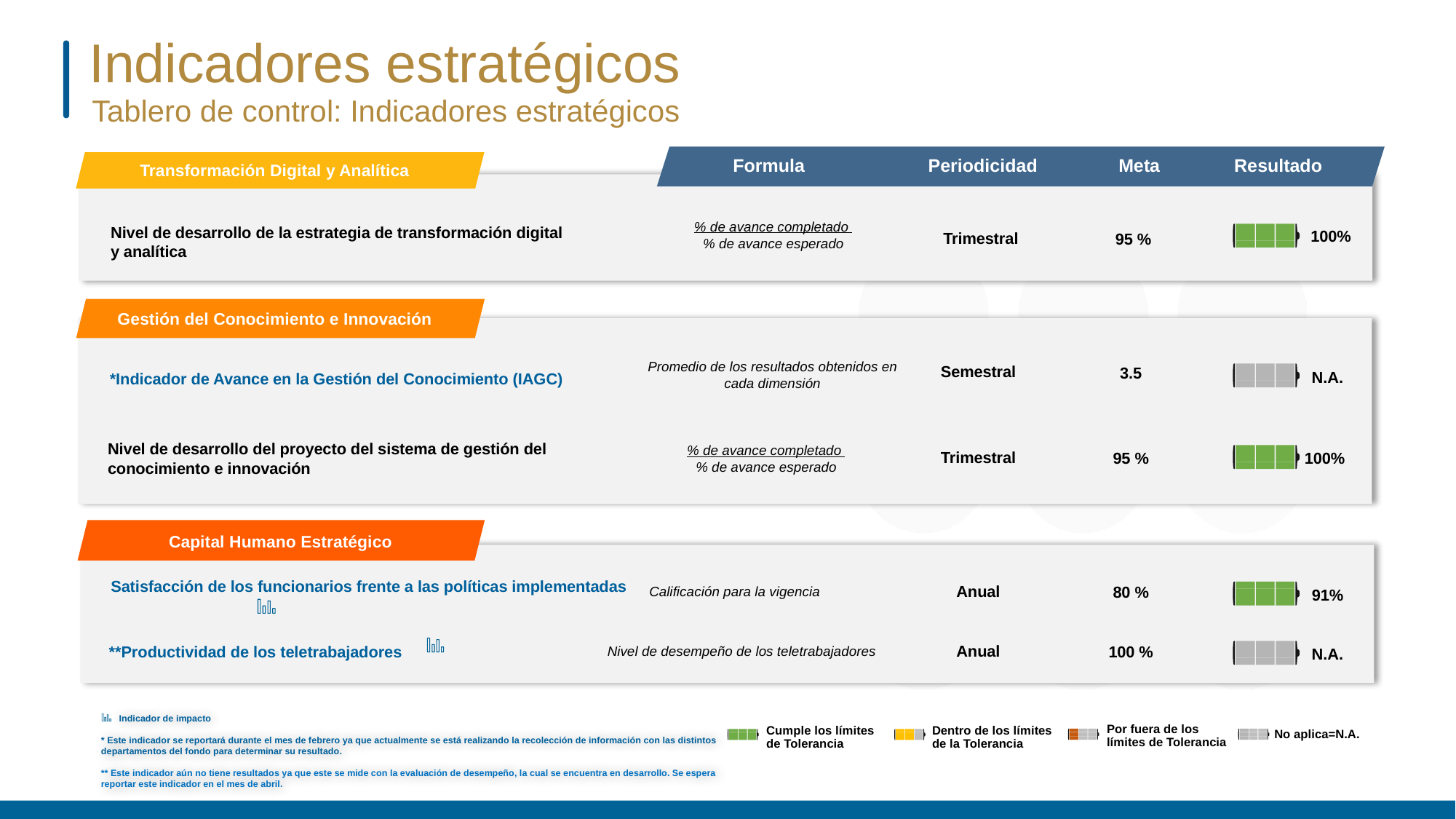

Indicadores estratégicos
Tablero de control: Indicadores estratégicos

Resultado
Formula
Periodicidad
Meta

Transformación Digital y Analítica
% de avance completado
% de avance esperado
Nivel de desarrollo de la estrategia de transformación digital y analítica
100%
Trimestral
95 %

Gestión del Conocimiento e Innovación
Promedio de los resultados obtenidos en cada dimensión
Semestral
3.5
N.A.

*Indicador de Avance en la Gestión del Conocimiento (IAGC)

### Chart

| Category | Title 01 | Title 02 | Title 03 |
|---|---|---|---|
| 2017 | 2.0 | 3.0 | 4.0 |
|  | None | None | None |
|  | None | None | None |
|  | None | None | None |
Nivel de desarrollo del proyecto del sistema de gestión del conocimiento e innovación
% de avance completado
% de avance esperado
Trimestral
100%
95 %

Capital Humano Estratégico
Satisfacción de los funcionarios frente a las políticas implementadas
Anual
80 %
Calificación para la vigencia
91%

Anual
**Productividad de los teletrabajadores
100 %
Nivel de desempeño de los teletrabajadores

N.A.

No aplica=N.A.
Por fuera de los límites de Tolerancia
Cumple los límites de Tolerancia
Dentro de los límites de la Tolerancia
       Indicador de impacto

* Este indicador se reportará durante el mes de febrero ya que actualmente se está realizando la recolección de información con las distintos departamentos del fondo para determinar su resultado.

** Este indicador aún no tiene resultados ya que este se mide con la evaluación de desempeño, la cual se encuentra en desarrollo. Se espera reportar este indicador en el mes de abril.